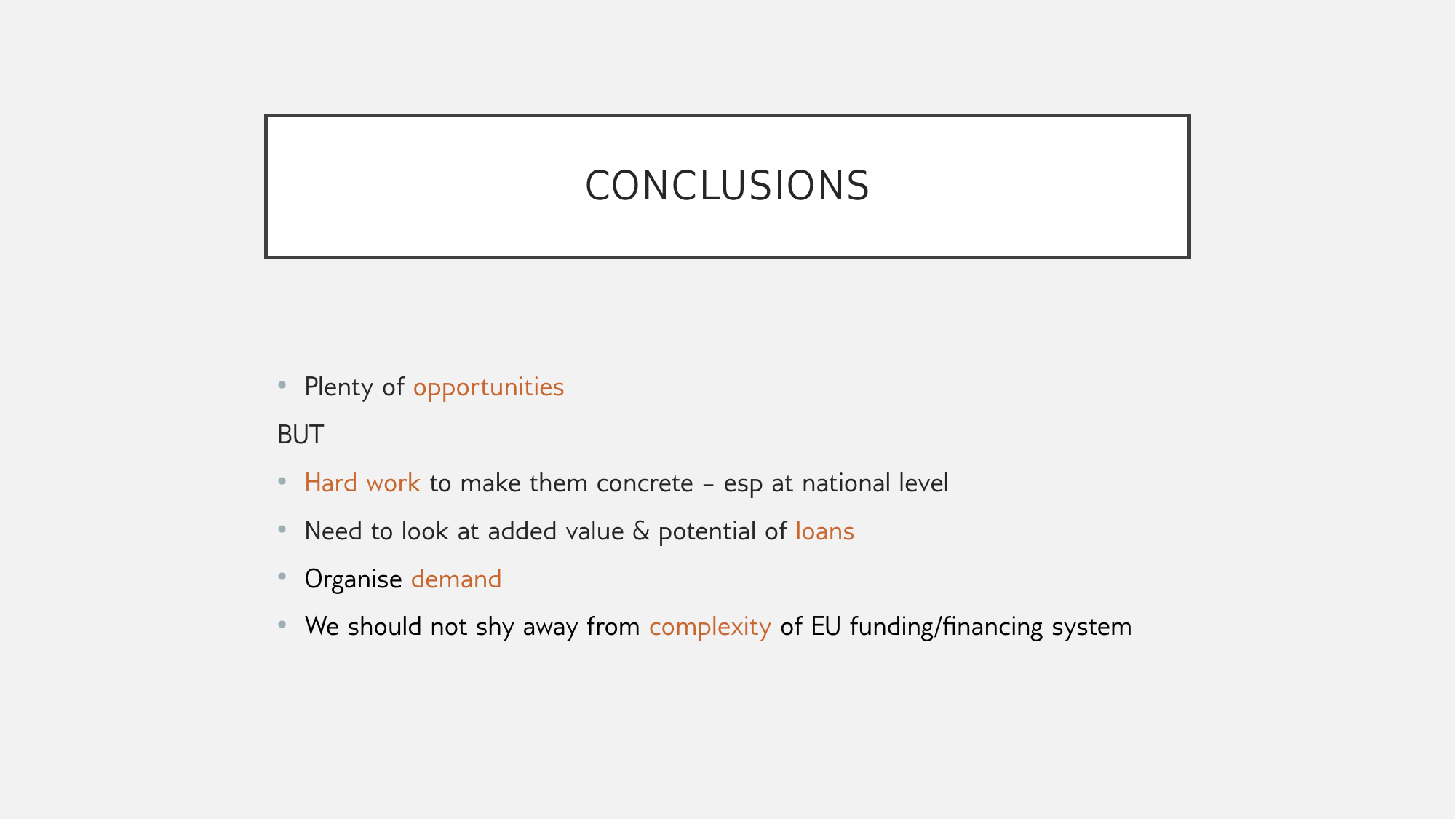

# Conclusions

Plenty of opportunities
BUT
Hard work to make them concrete – esp at national level
Need to look at added value & potential of loans
Organise demand
We should not shy away from complexity of EU funding/financing system